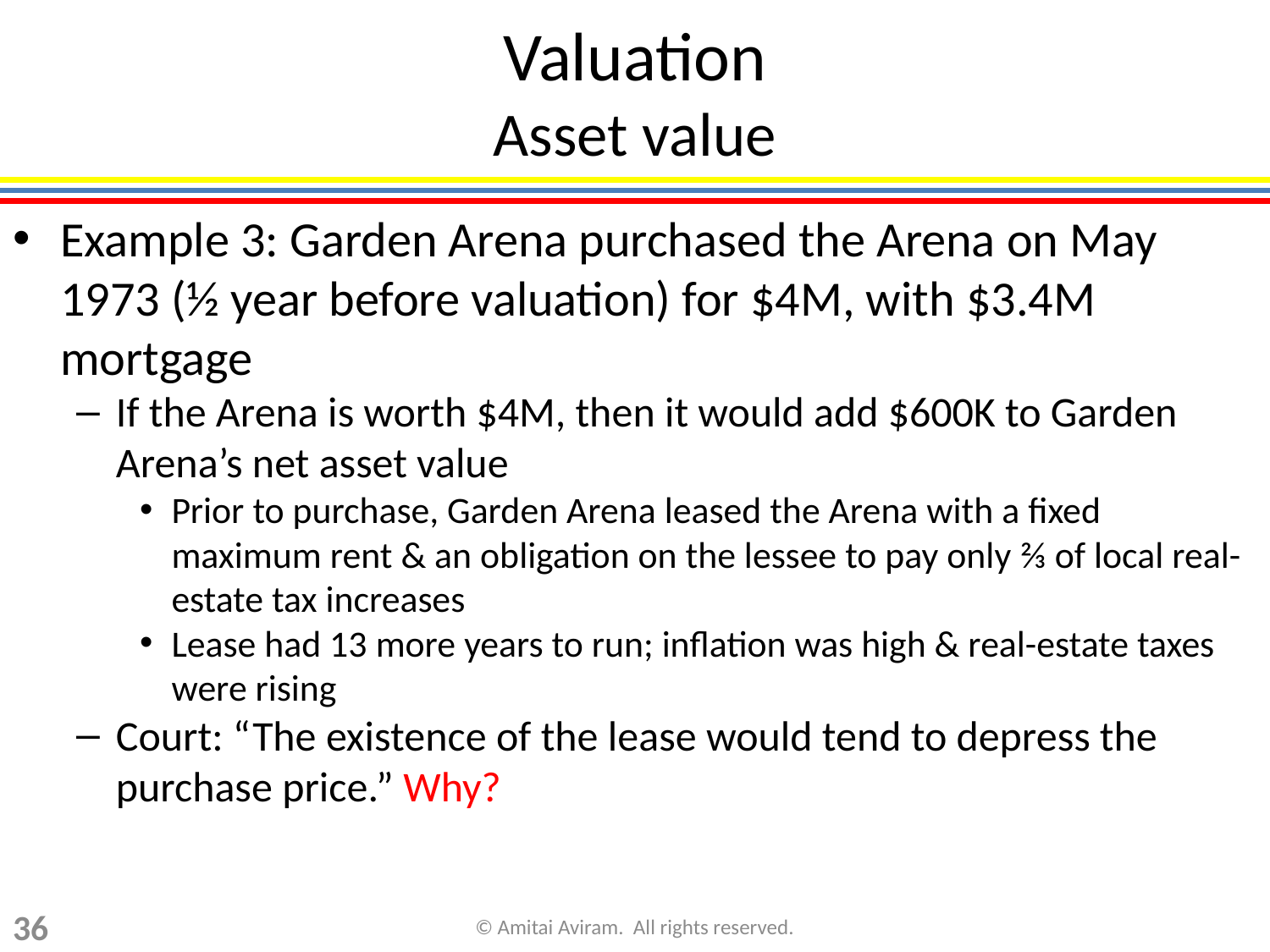

Valuation
Asset value
Example 3: Garden Arena purchased the Arena on May 1973 (½ year before valuation) for $4M, with $3.4M mortgage
If the Arena is worth $4M, then it would add $600K to Garden Arena’s net asset value
Prior to purchase, Garden Arena leased the Arena with a fixed maximum rent & an obligation on the lessee to pay only ⅔ of local real-estate tax increases
Lease had 13 more years to run; inflation was high & real-estate taxes were rising
Court: “The existence of the lease would tend to depress the purchase price.” Why?
36
© Amitai Aviram.  All rights reserved.